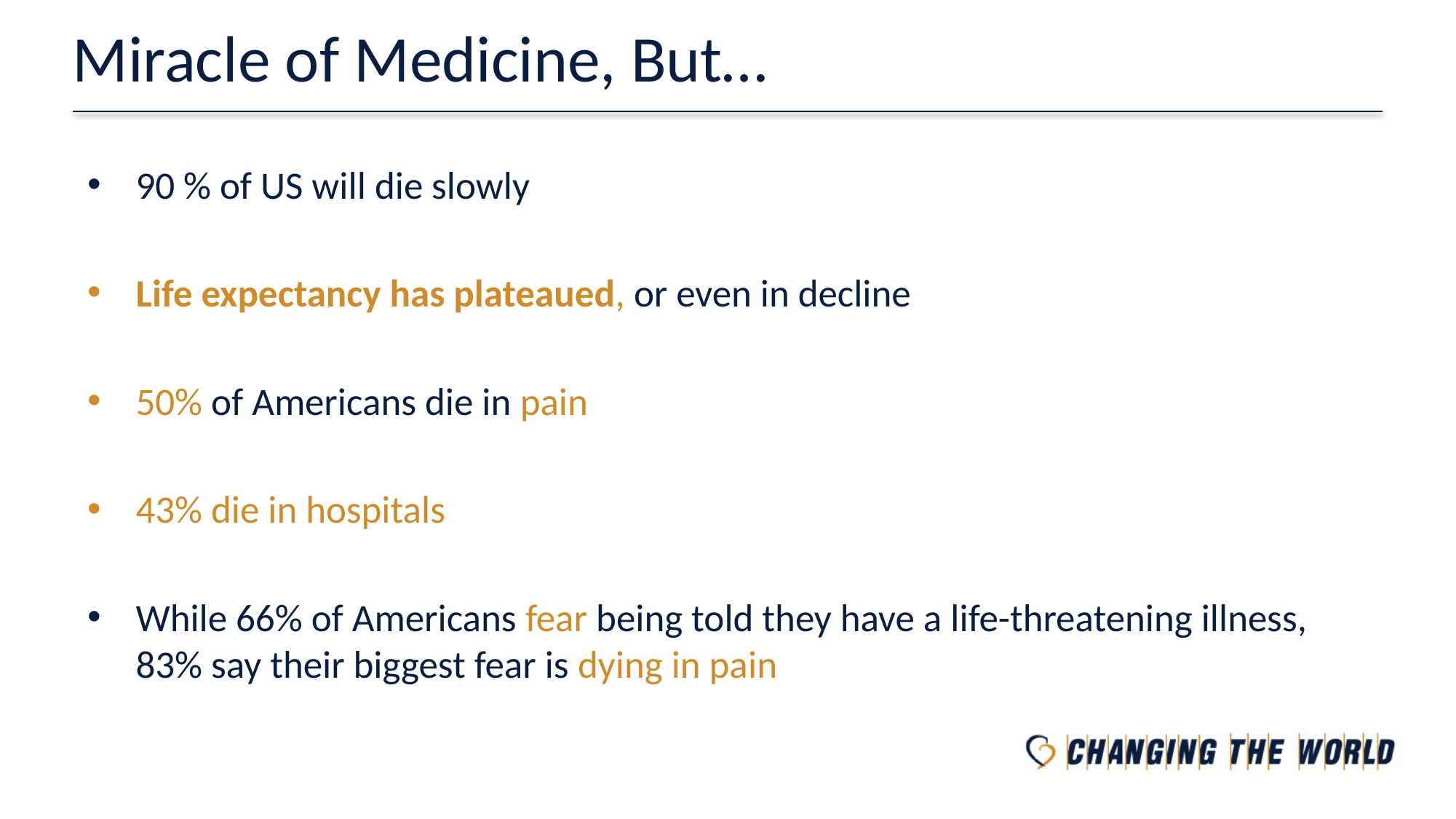

# Miracle of Medicine, But…
90 % of US will die slowly

Life expectancy has plateaued, or even in decline

50% of Americans die in pain

43% die in hospitals

While 66% of Americans fear being told they have a life-threatening illness, 83% say their biggest fear is dying in pain